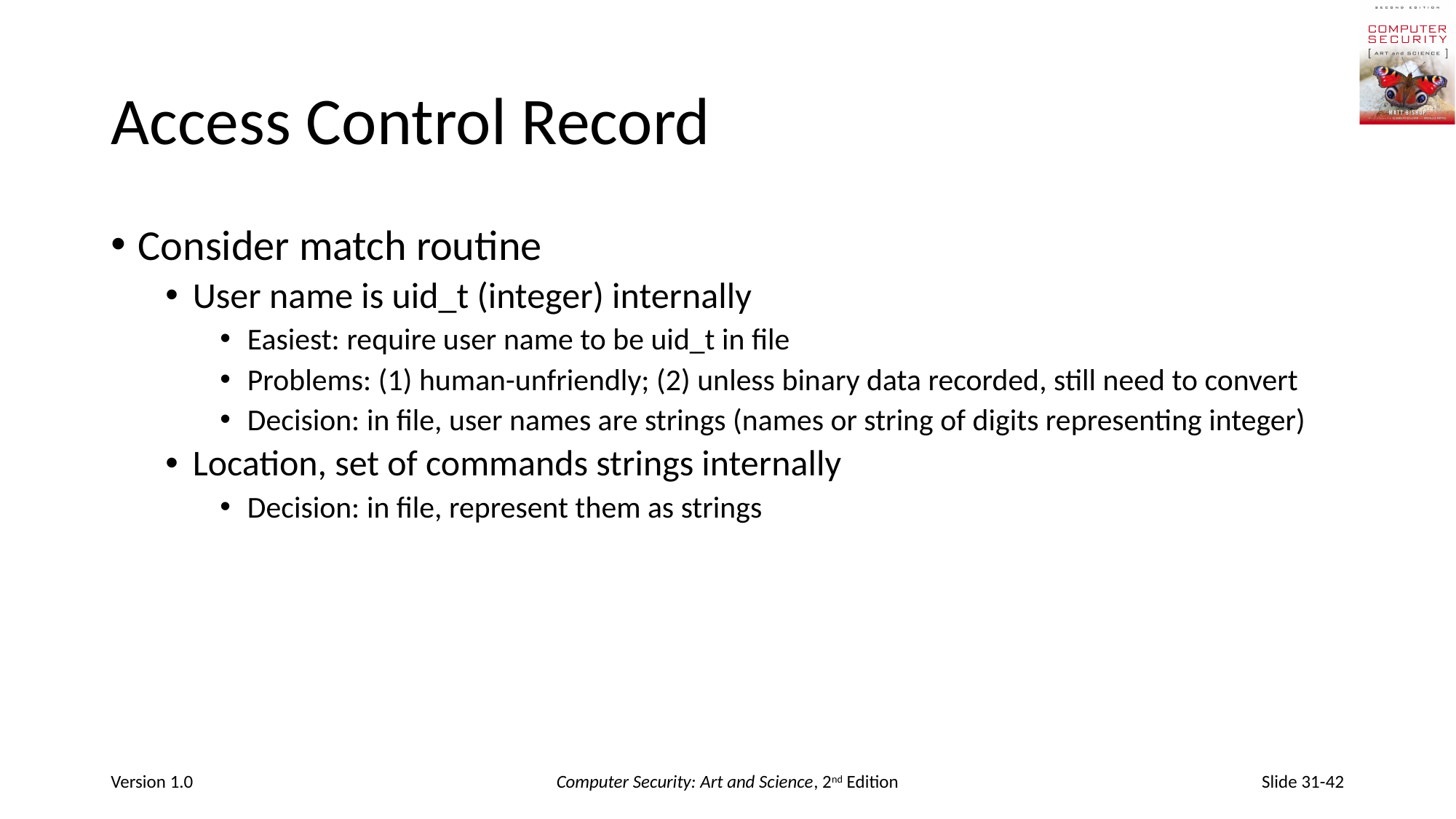

# Access Control Record
Consider match routine
User name is uid_t (integer) internally
Easiest: require user name to be uid_t in file
Problems: (1) human-unfriendly; (2) unless binary data recorded, still need to convert
Decision: in file, user names are strings (names or string of digits representing integer)
Location, set of commands strings internally
Decision: in file, represent them as strings
Version 1.0
Computer Security: Art and Science, 2nd Edition
Slide 31-42